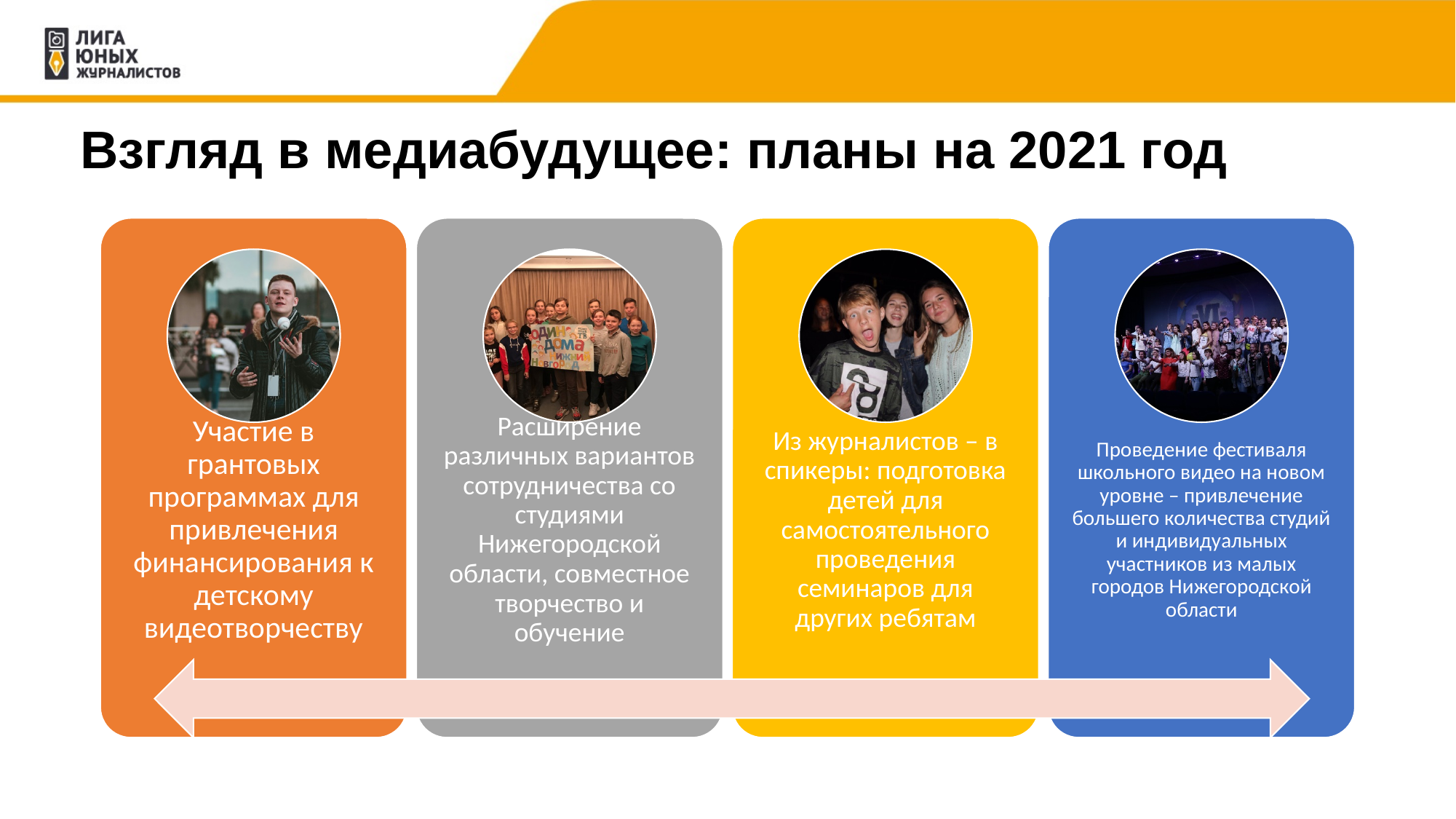

# Взгляд в медиабудущее: планы на 2021 год
Участие в грантовых программах для привлечения финансирования к детскому видеотворчеству
Расширение различных вариантов сотрудничества со студиями Нижегородской области, совместное творчество и обучение
Из журналистов – в спикеры: подготовка детей для самостоятельного проведения семинаров для других ребятам
Проведение фестиваля школьного видео на новом уровне – привлечение большего количества студий и индивидуальных участников из малых городов Нижегородской области